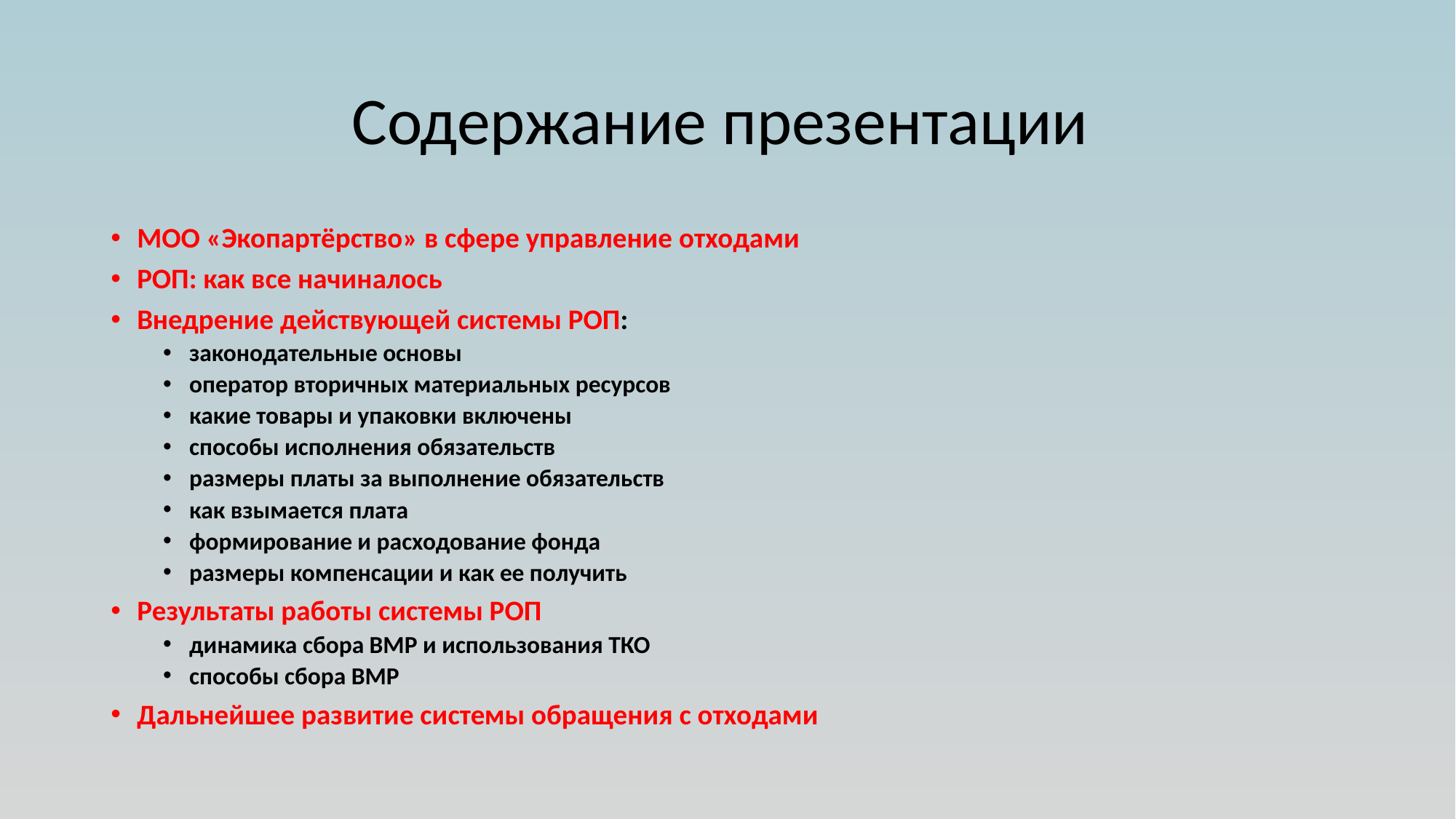

# Содержание презентации
МОО «Экопартёрство» в сфере управление отходами
РОП: как все начиналось
Внедрение действующей системы РОП:
законодательные основы
оператор вторичных материальных ресурсов
какие товары и упаковки включены
способы исполнения обязательств
размеры платы за выполнение обязательств
как взымается плата
формирование и расходование фонда
размеры компенсации и как ее получить
Результаты работы системы РОП
динамика сбора ВМР и использования ТКО
способы сбора ВМР
Дальнейшее развитие системы обращения с отходами